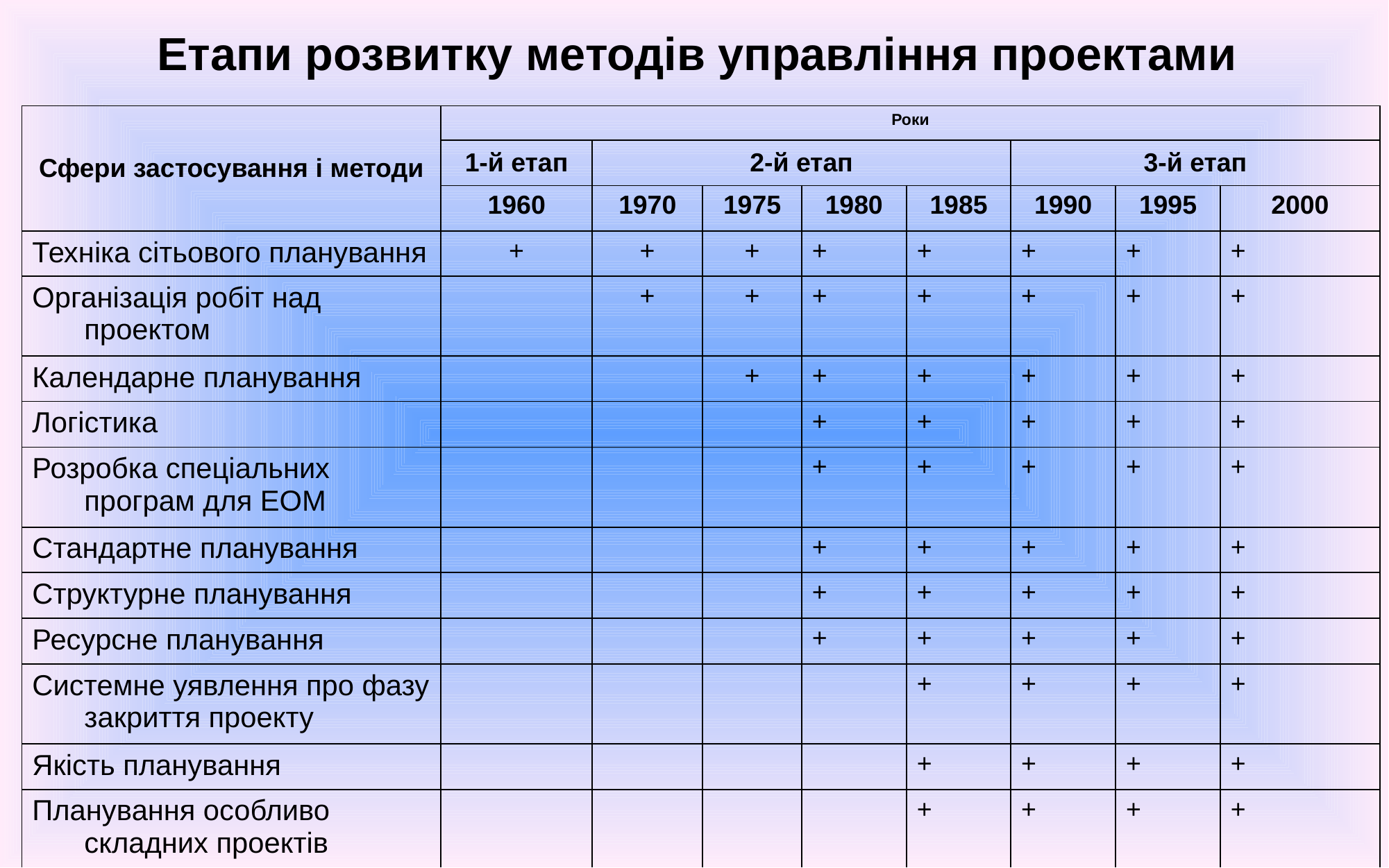

# Етапи розвитку методів управління проектами
| Сфери застосування і методи | Роки |  |  |  |  |  |  |  |
| --- | --- | --- | --- | --- | --- | --- | --- | --- |
|  | 1-й етап | 2-й етап |  |  |  | 3-й етап |  |  |
|  | 1960 | 1970 | 1975 | 1980 | 1985 | 1990 | 1995 | 2000 |
| Техніка сітьового планування | + | + | + | + | + | + | + | + |
| Організація робіт над проектом |  | + | + | + | + | + | + | + |
| Календарне планування |  |  | + | + | + | + | + | + |
| Логістика |  |  |  | + | + | + | + | + |
| Розробка спеціальних програм для ЕОМ |  |  |  | + | + | + | + | + |
| Стандартне планування |  |  |  | + | + | + | + | + |
| Структурне планування |  |  |  | + | + | + | + | + |
| Ресурсне планування |  |  |  | + | + | + | + | + |
| Системне уявлення про фазу закриття проекту |  |  |  |  | + | + | + | + |
| Якість планування |  |  |  |  | + | + | + | + |
| Планування особливо складних проектів |  |  |  |  | + | + | + | + |